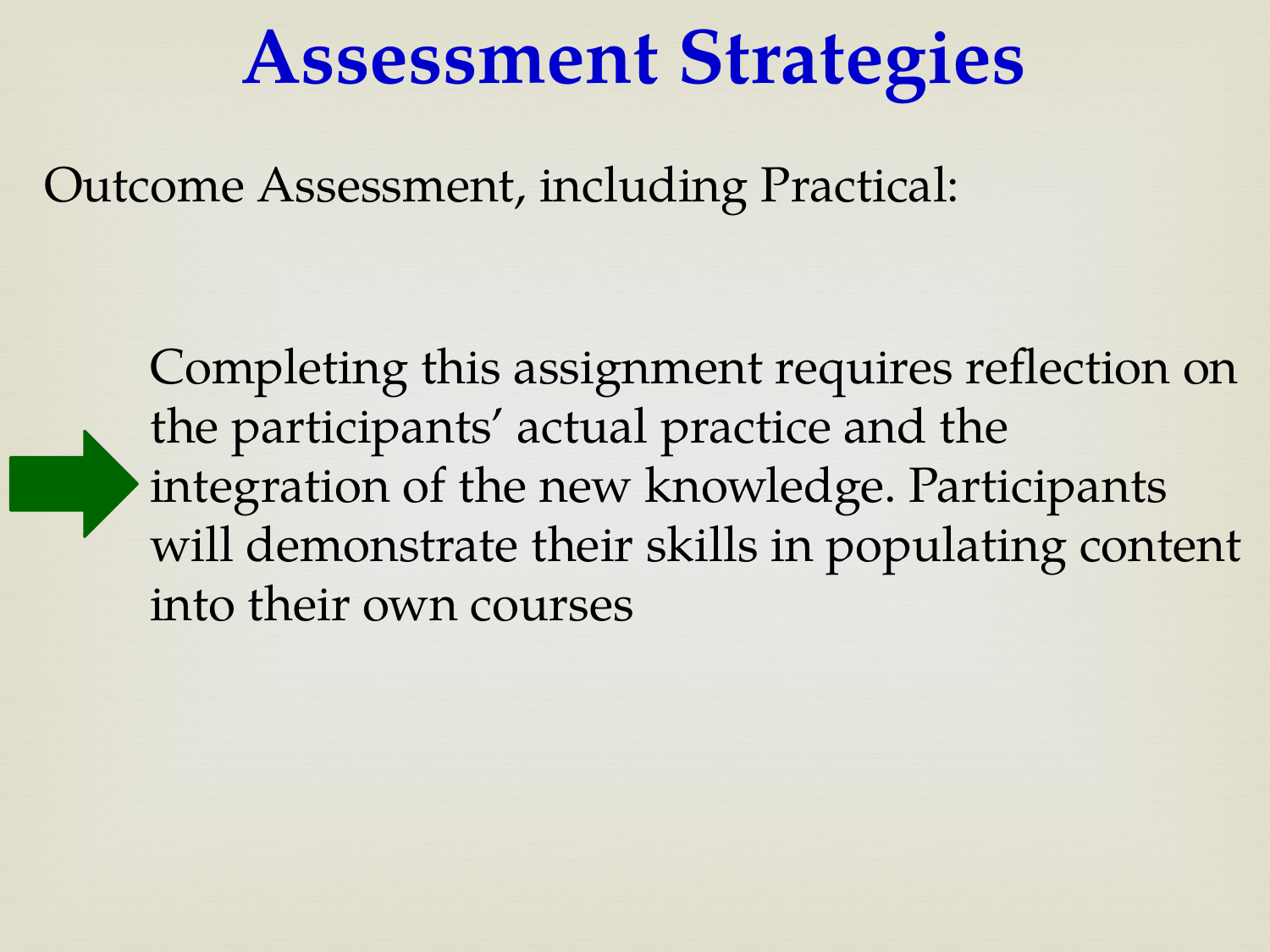

Assessment Strategies
Outcome Assessment, including Practical:
Completing this assignment requires reflection on the participants’ actual practice and the integration of the new knowledge. Participants will demonstrate their skills in populating content into their own courses